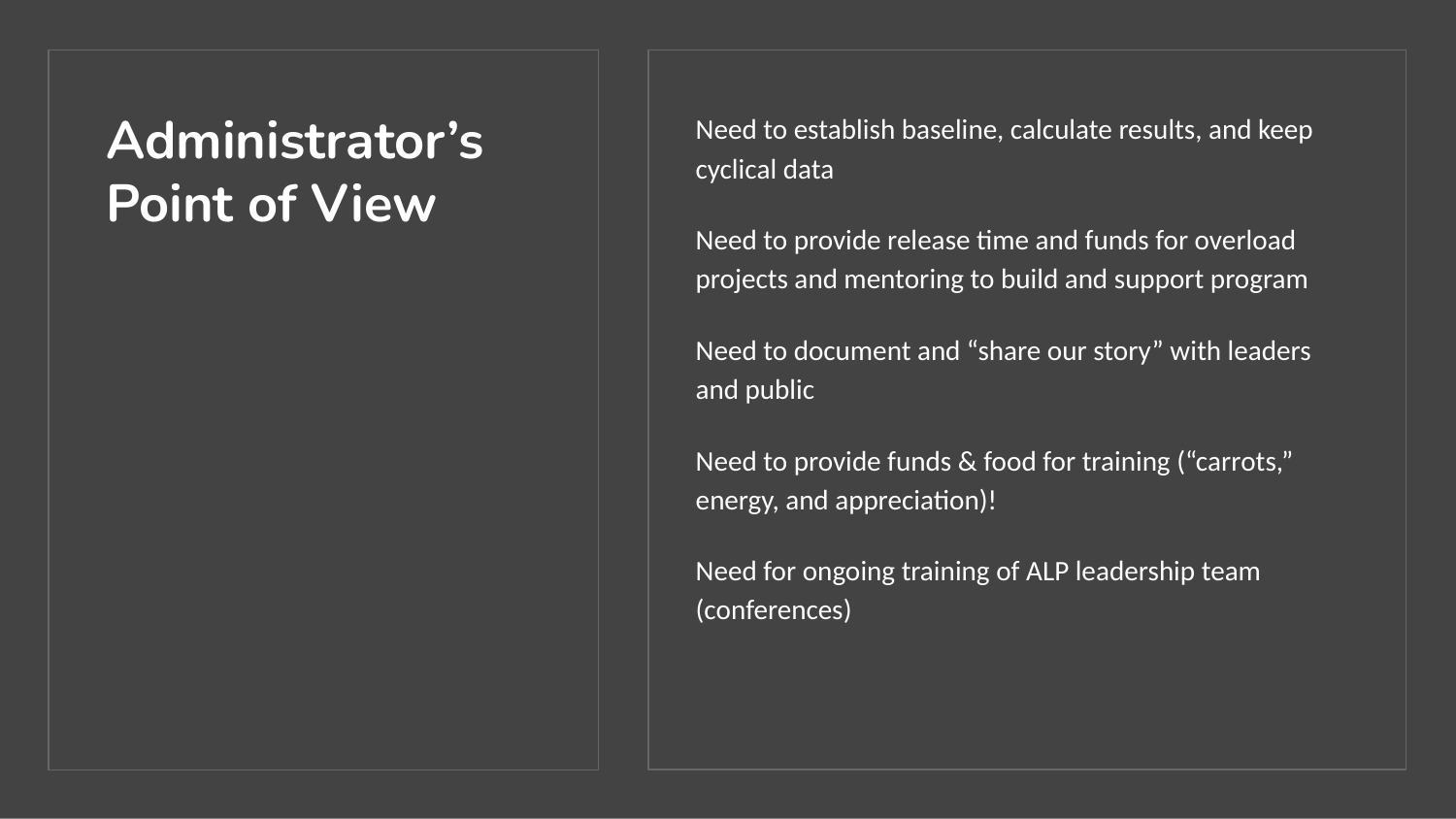

# Administrator’s Point of View
Need to establish baseline, calculate results, and keep cyclical data
Need to provide release time and funds for overload projects and mentoring to build and support program
Need to document and “share our story” with leaders and public
Need to provide funds & food for training (“carrots,” energy, and appreciation)!
Need for ongoing training of ALP leadership team (conferences)